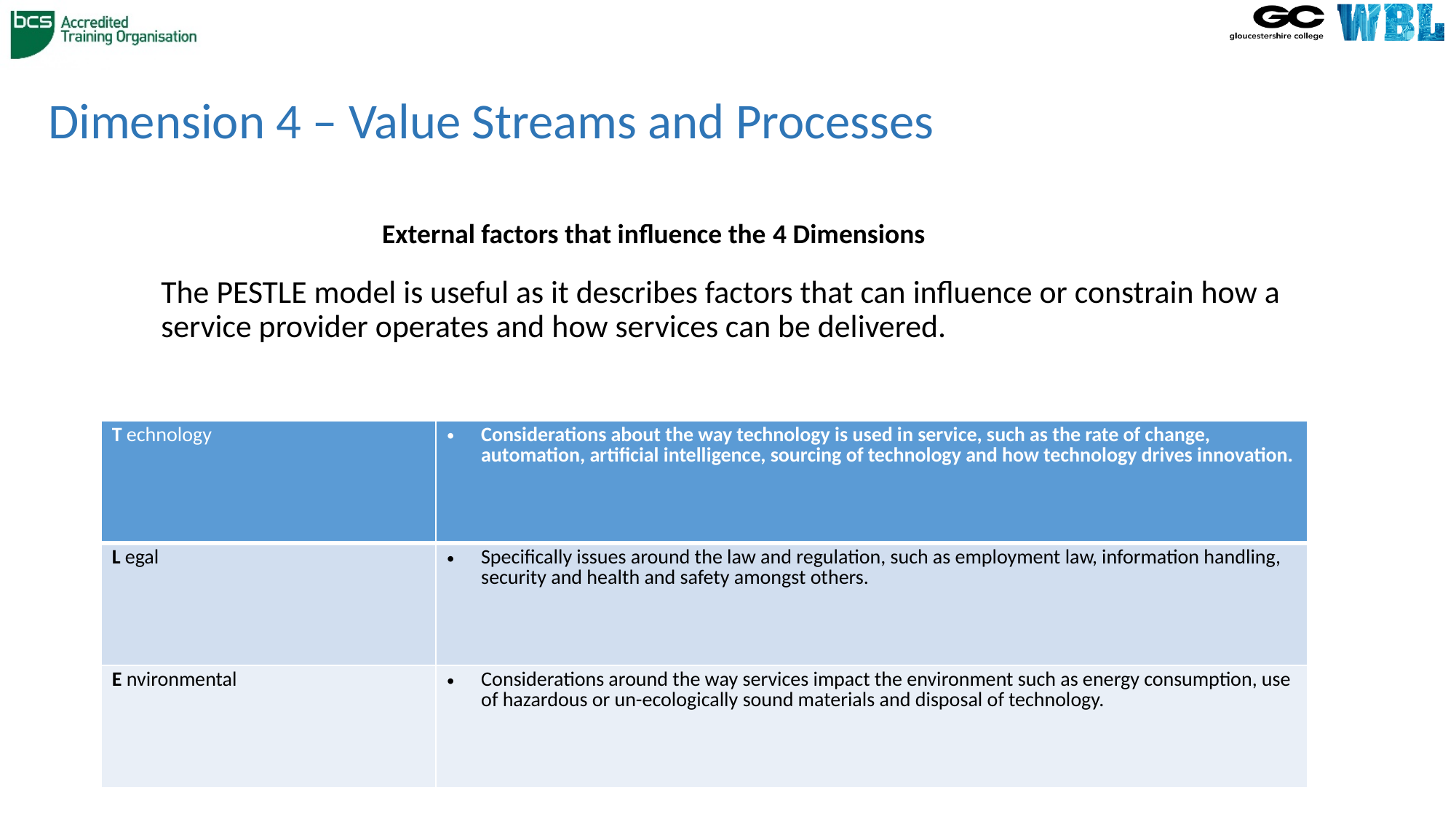

# Dimension 4 – Value Streams and Processes
External factors that influence the 4 Dimensions
The PESTLE model is useful as it describes factors that can influence or constrain how a service provider operates and how services can be delivered.
| T echnology | Considerations about the way technology is used in service, such as the rate of change, automation, artificial intelligence, sourcing of technology and how technology drives innovation. |
| --- | --- |
| L egal | Specifically issues around the law and regulation, such as employment law, information handling, security and health and safety amongst others. |
| E nvironmental | Considerations around the way services impact the environment such as energy consumption, use of hazardous or un-ecologically sound materials and disposal of technology. |